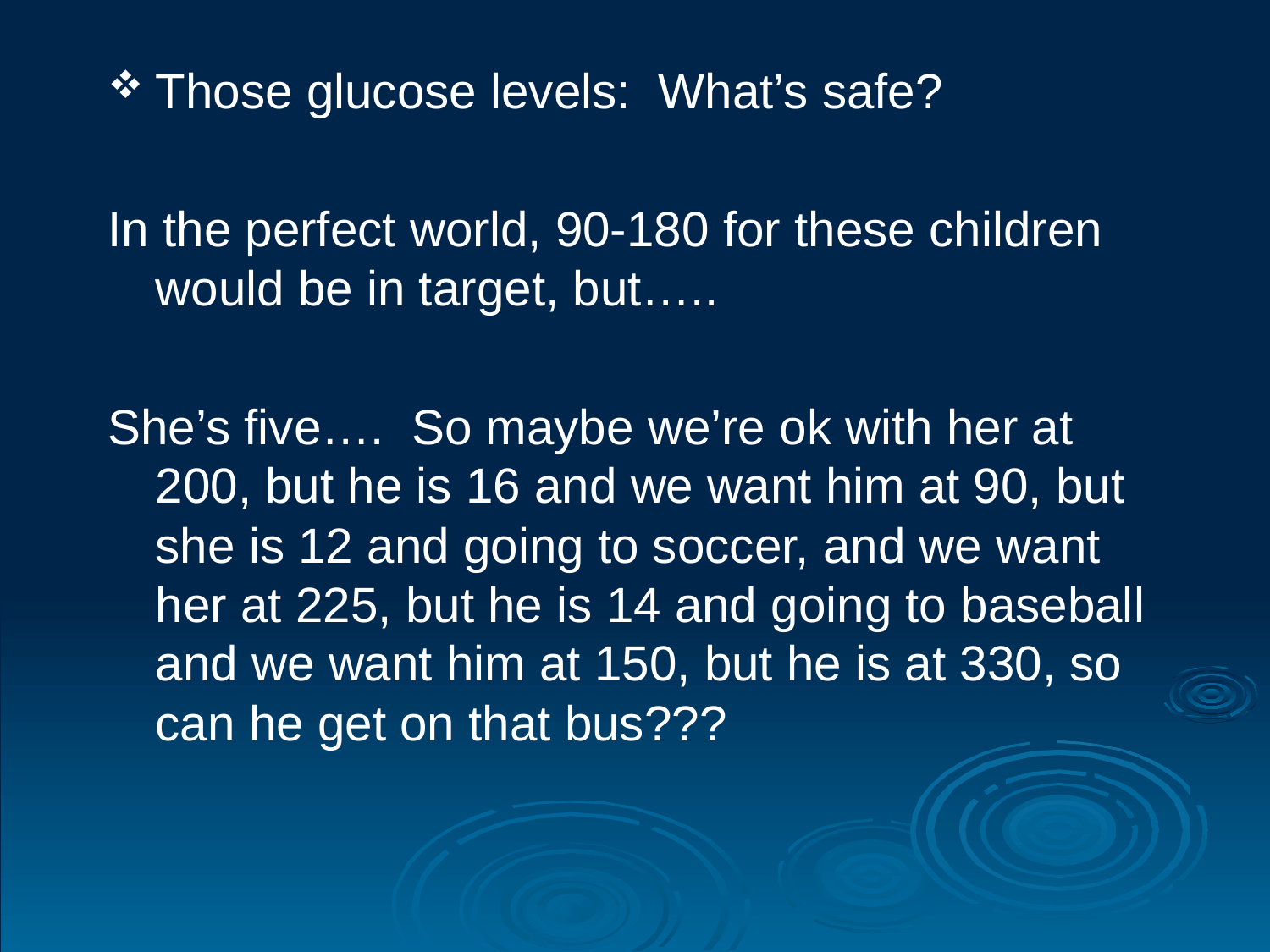

#
Those glucose levels:  What’s safe?

In the perfect world, 90-180 for these children would be in target, but…..

She’s five….  So maybe we’re ok with her at 200, but he is 16 and we want him at 90, but she is 12 and going to soccer, and we want her at 225, but he is 14 and going to baseball and we want him at 150, but he is at 330, so can he get on that bus???